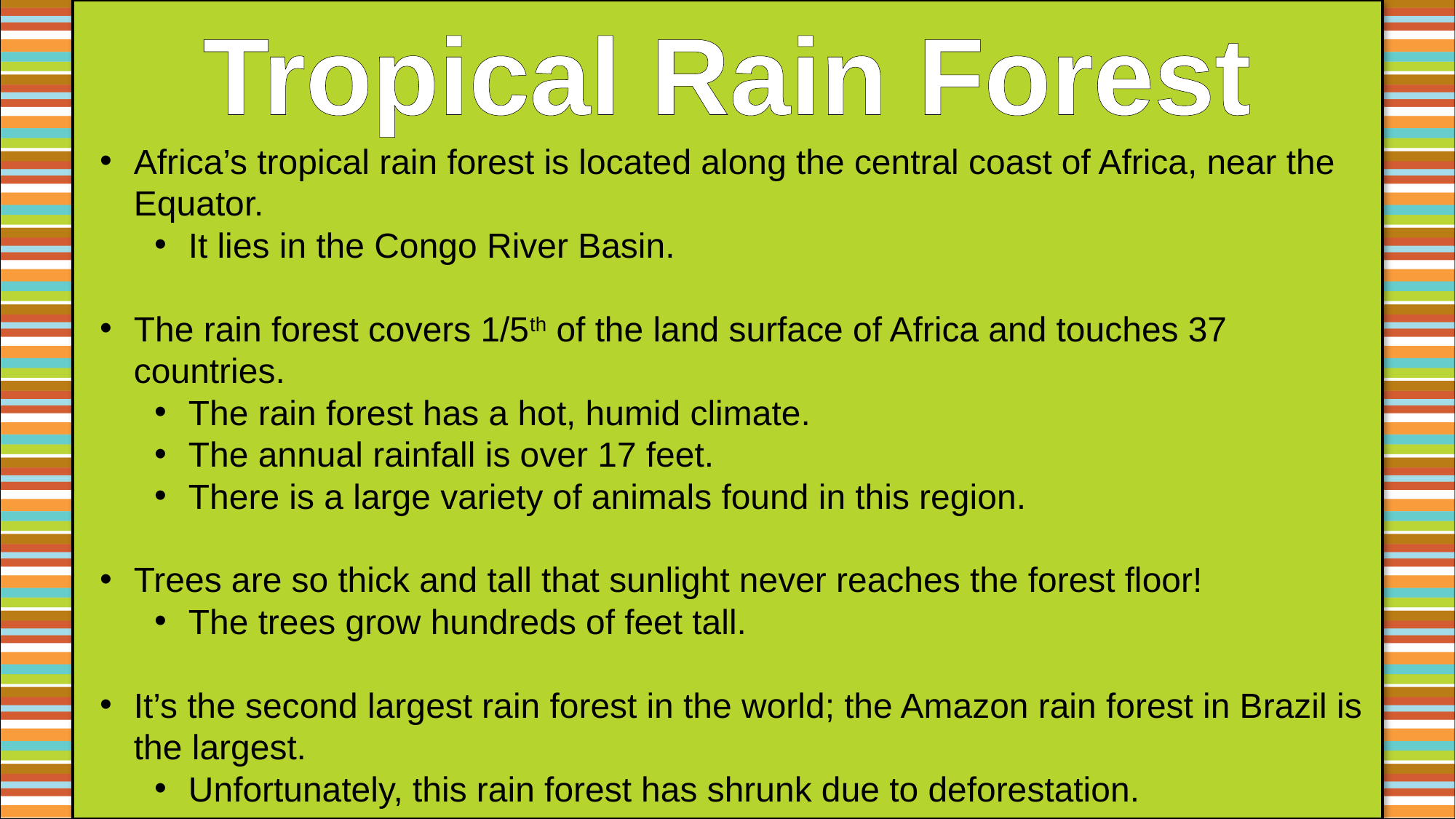

Tropical Rain Forest

Africa’s tropical rain forest is located along the central coast of Africa, near the Equator.
It lies in the Congo River Basin.

The rain forest covers 1/5th of the land surface of Africa and touches 37 countries.
The rain forest has a hot, humid climate.
The annual rainfall is over 17 feet.
There is a large variety of animals found in this region.

Trees are so thick and tall that sunlight never reaches the forest floor!
The trees grow hundreds of feet tall.

It’s the second largest rain forest in the world; the Amazon rain forest in Brazil is the largest.
Unfortunately, this rain forest has shrunk due to deforestation.

.

#